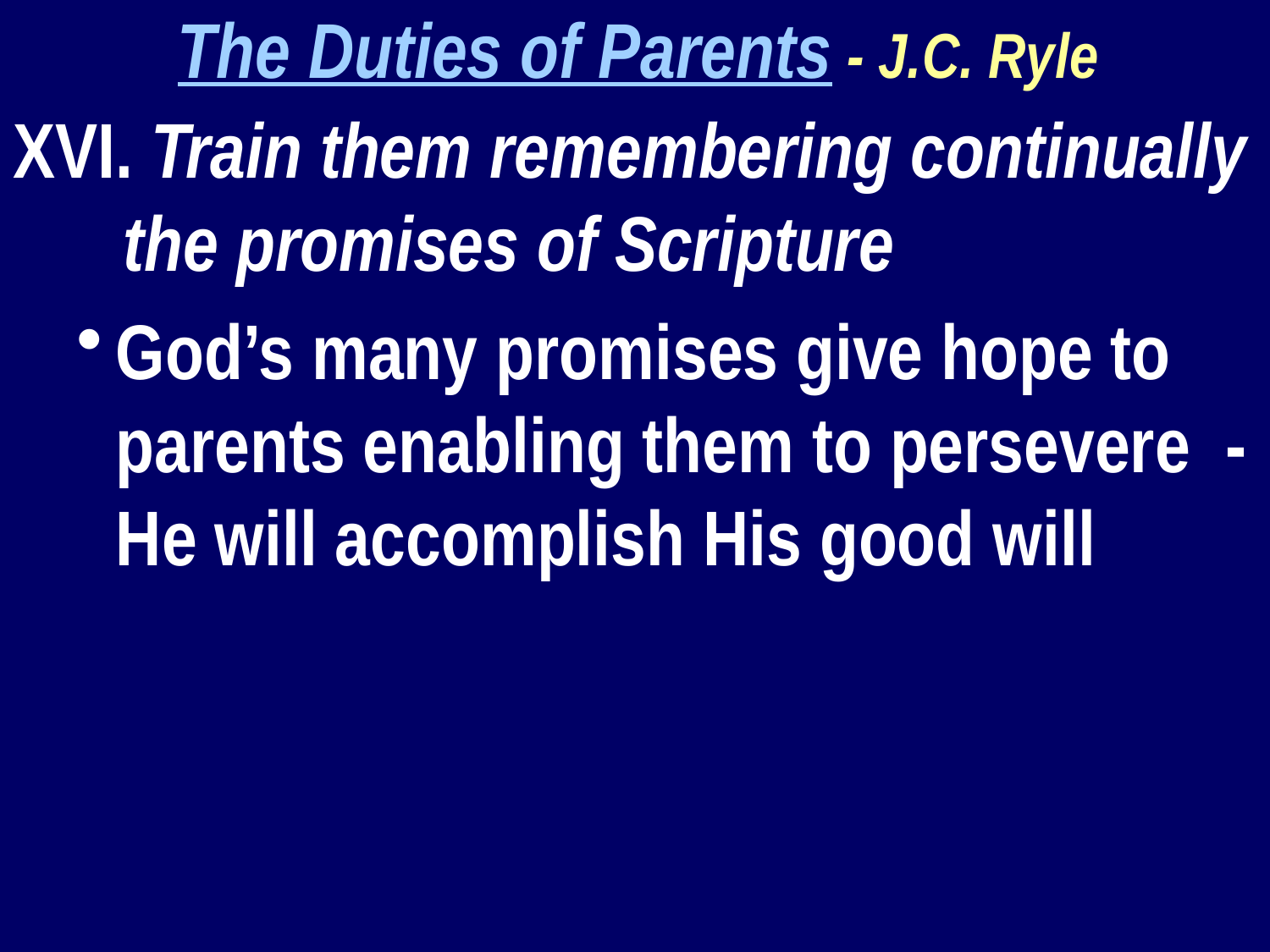

The Duties of Parents - J.C. Ryle
XVI. Train them remembering continually the promises of Scripture
God’s many promises give hope to parents enabling them to persevere  - He will accomplish His good will